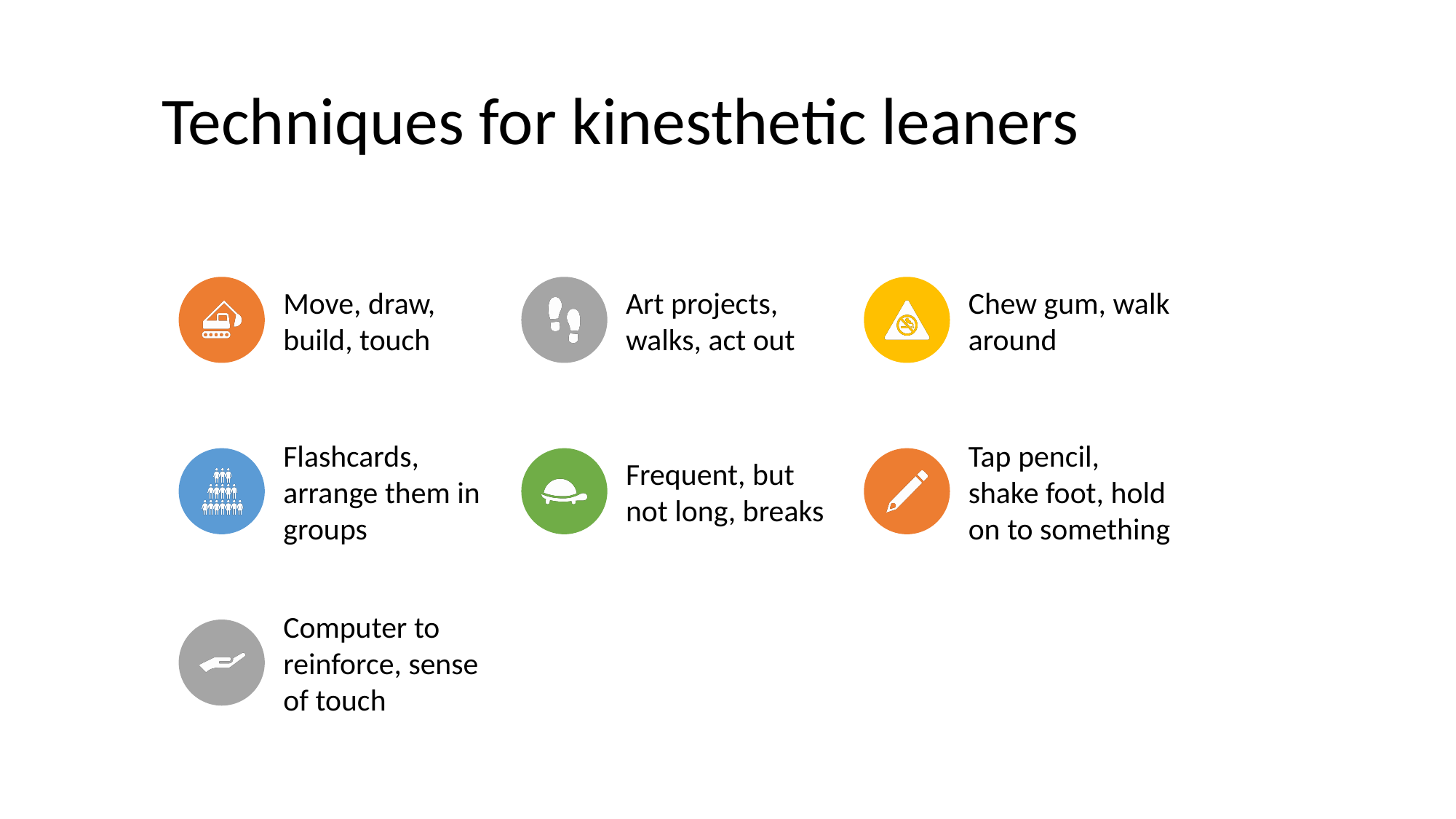

# Techniques for kinesthetic leaners
Move, draw, build, touch
Art projects, walks, act out
Chew gum, walk around
Flashcards, arrange them in groups
Frequent, but not long, breaks
Tap pencil, shake foot, hold on to something
Computer to reinforce, sense of touch